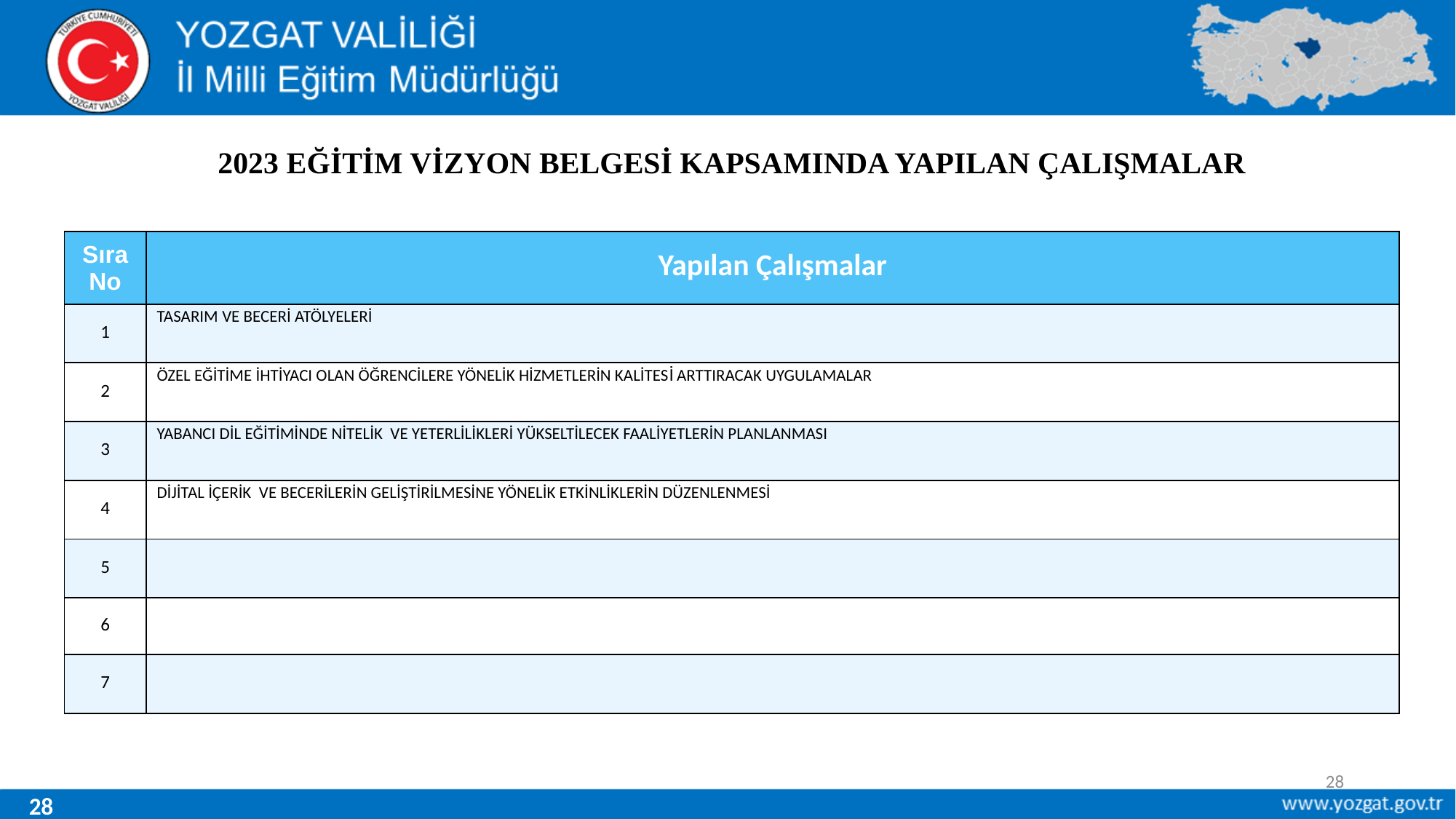

# 2023 EĞİTİM VİZYON BELGESİ KAPSAMINDA YAPILAN ÇALIŞMALAR
| Sıra No | Yapılan Çalışmalar |
| --- | --- |
| 1 | TASARIM VE BECERİ ATÖLYELERİ |
| 2 | ÖZEL EĞİTİME İHTİYACI OLAN ÖĞRENCİLERE YÖNELİK HİZMETLERİN KALİTESİ̇ ARTTIRACAK UYGULAMALAR |
| 3 | YABANCI DİL EĞİTİMİNDE NİTELİK VE YETERLİLİKLERİ YÜKSELTİLECEK FAALİYETLERİN PLANLANMASI |
| 4 | DİJİTAL İÇERİK VE BECERİLERİN GELİŞTİRİLMESİNE YÖNELİK ETKİNLİKLERİN DÜZENLENMESİ |
| 5 |  |
| 6 |  |
| 7 |  |
28